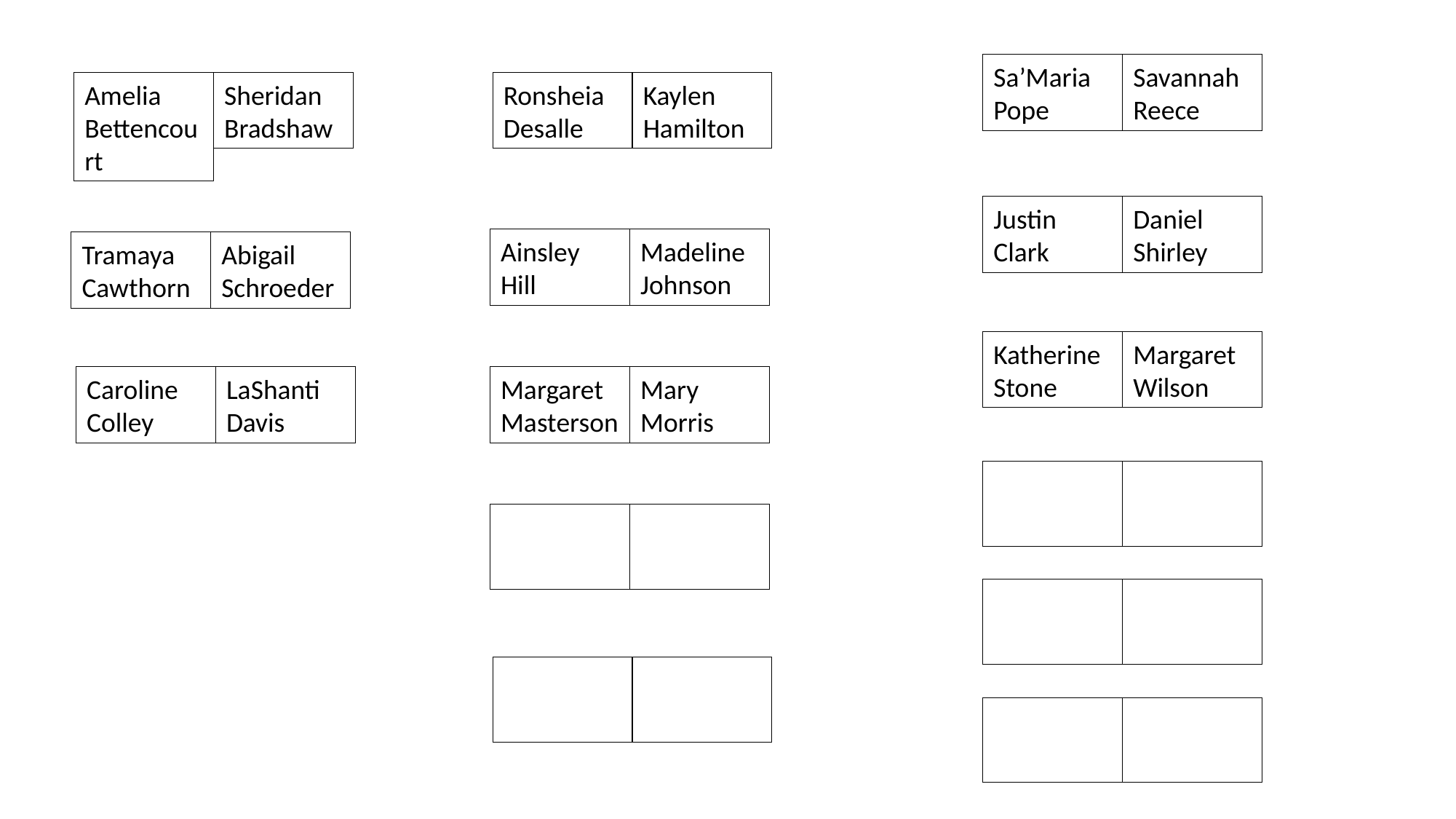

Savannah Reece
Sa’Maria Pope
Sheridan Bradshaw
Kaylen Hamilton
Amelia Bettencourt
Ronsheia Desalle
Daniel Shirley
Justin Clark
Madeline Johnson
Ainsley Hill
Abigail Schroeder
Tramaya Cawthorn
Margaret Wilson
Katherine Stone
LaShanti Davis
Mary Morris
Caroline Colley
Margaret Masterson